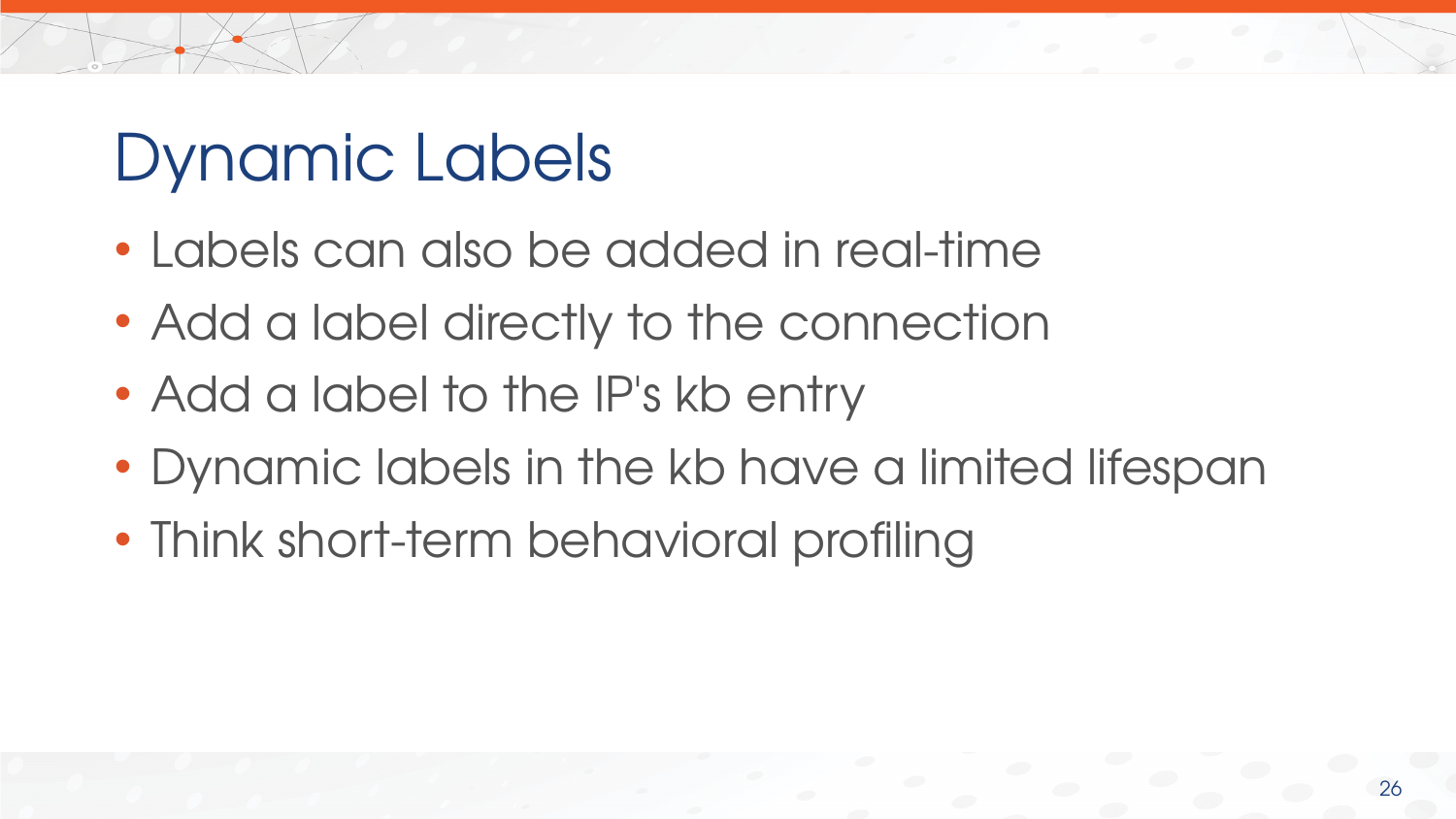

# Dynamic Labels
Labels can also be added in real-time
Add a label directly to the connection
Add a label to the IP's kb entry
Dynamic labels in the kb have a limited lifespan
Think short-term behavioral profiling
26